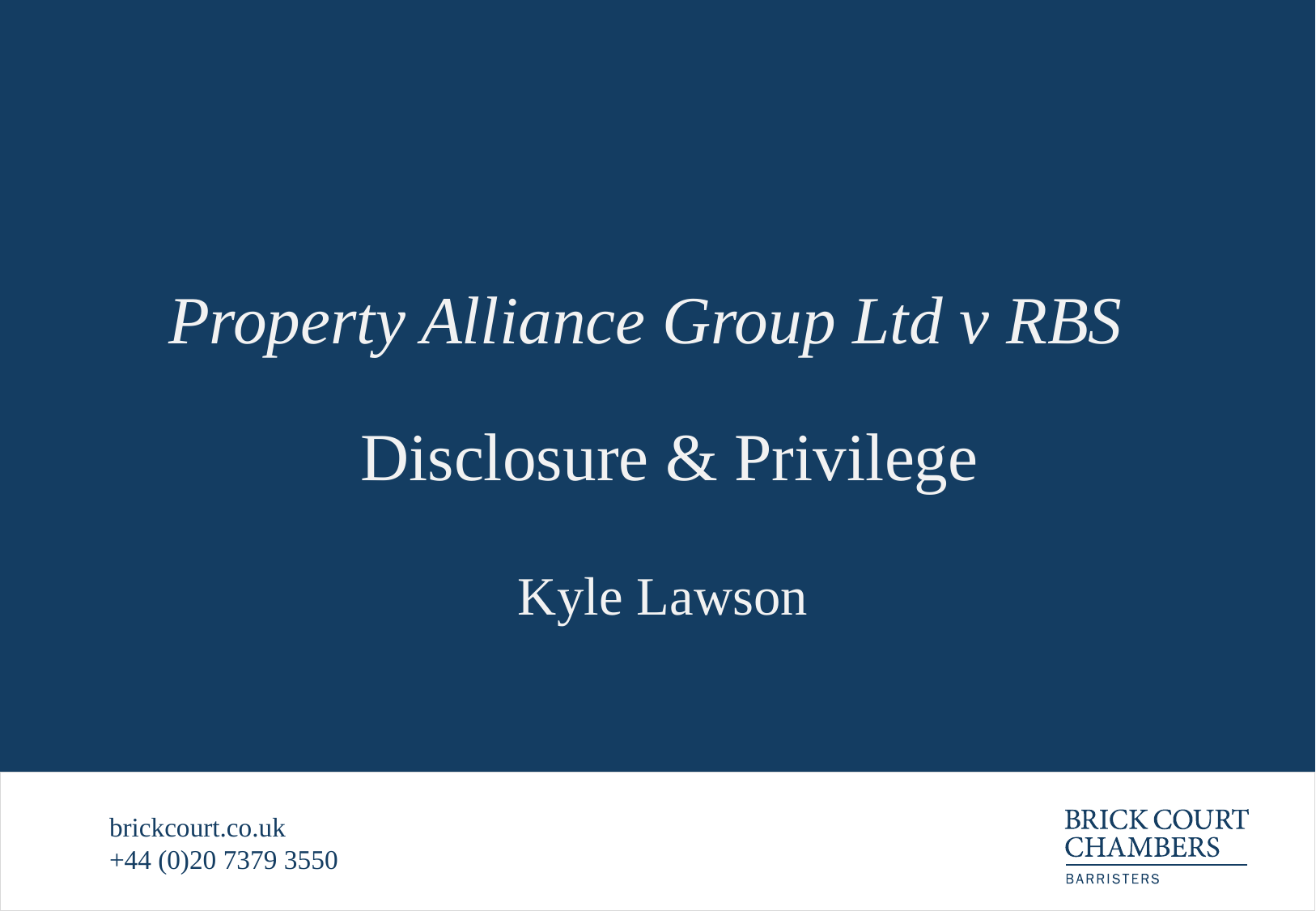

# Property Alliance Group Ltd v RBS
Disclosure & Privilege

Kyle Lawson

brickcourt.co.uk
+44 (0)20 7379 3550